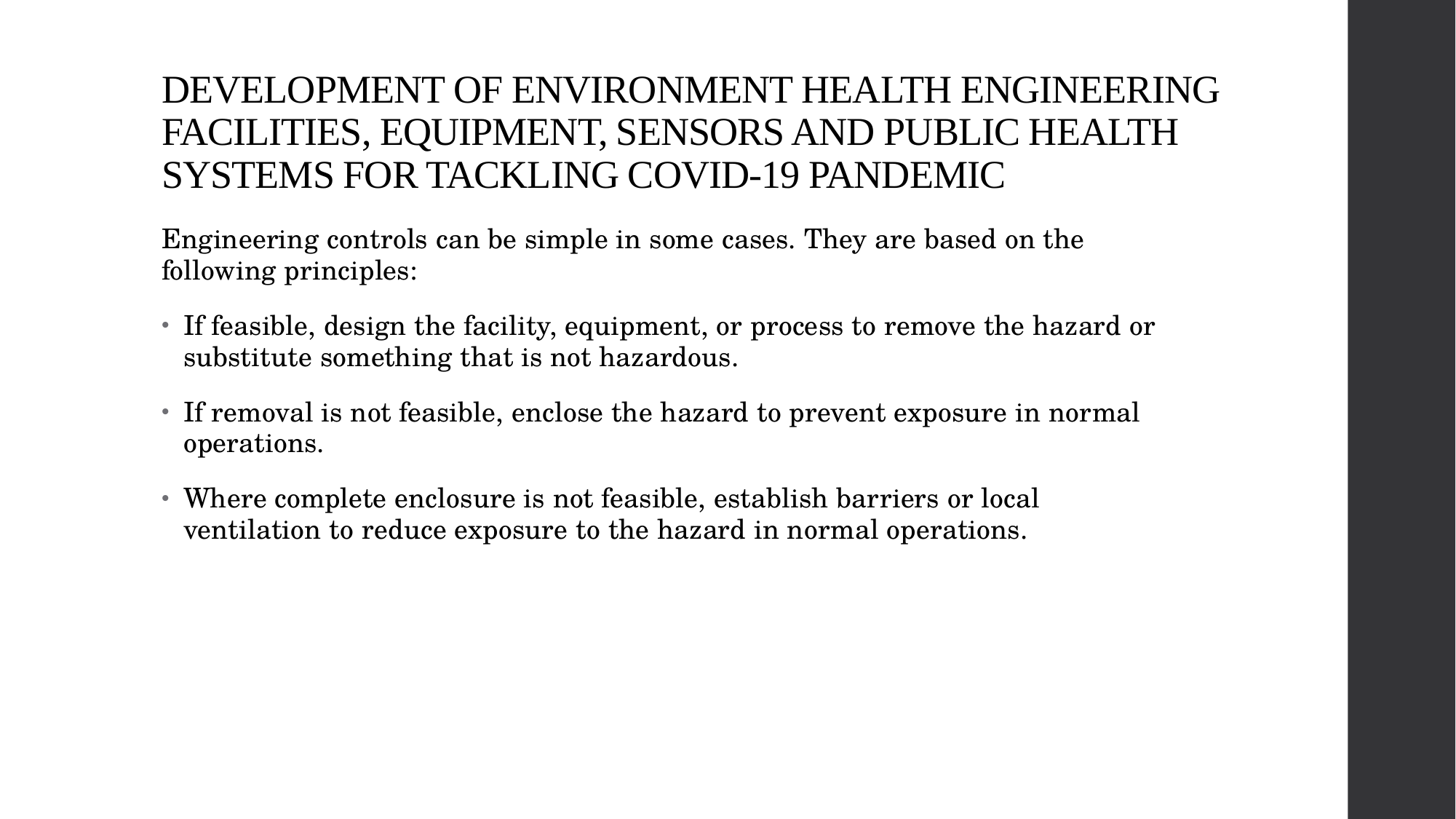

# DEVELOPMENT OF ENVIRONMENT HEALTH ENGINEERING FACILITIES, EQUIPMENT, SENSORS AND PUBLIC HEALTH SYSTEMS FOR TACKLING COVID-19 PANDEMIC
Engineering controls can be simple in some cases. They are based on the following principles:
If feasible, design the facility, equipment, or process to remove the hazard or substitute something that is not hazardous.
If removal is not feasible, enclose the hazard to prevent exposure in normal operations.
Where complete enclosure is not feasible, establish barriers or local ventilation to reduce exposure to the hazard in normal operations.